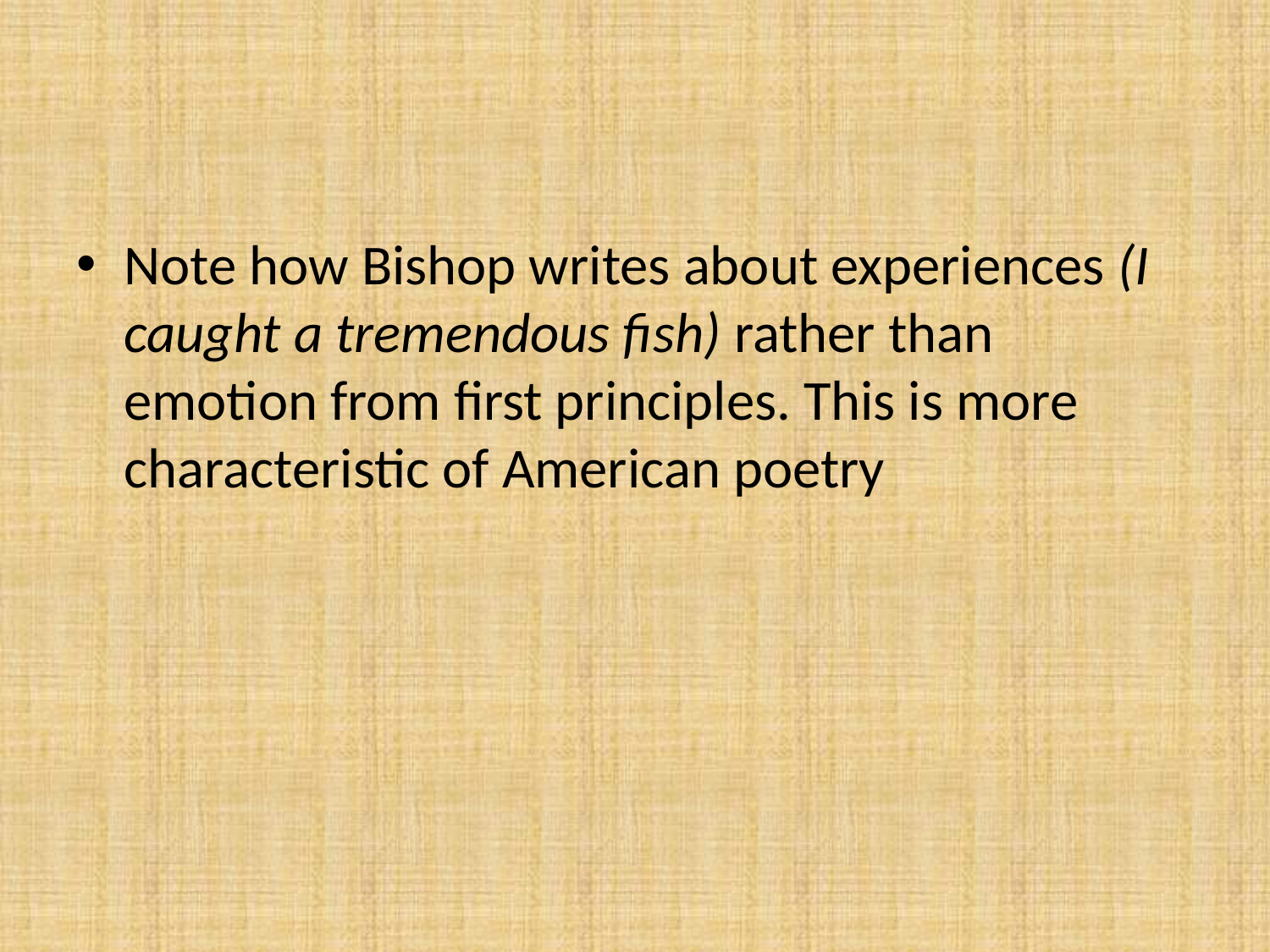

#
Note how Bishop writes about experiences (I caught a tremendous fish) rather than emotion from first principles. This is more characteristic of American poetry